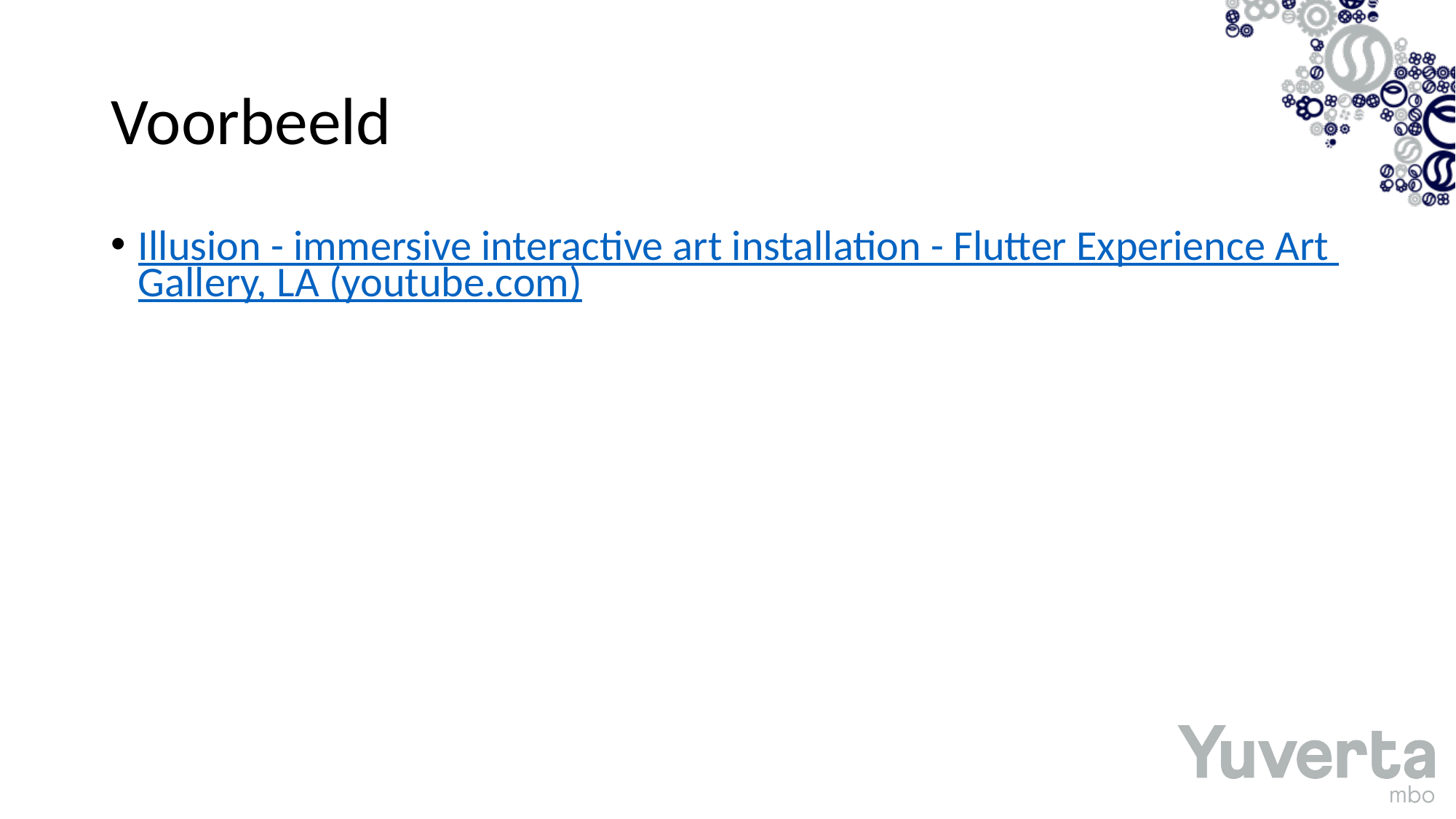

# Voorbeeld
Illusion - immersive interactive art installation - Flutter Experience Art Gallery, LA (youtube.com)